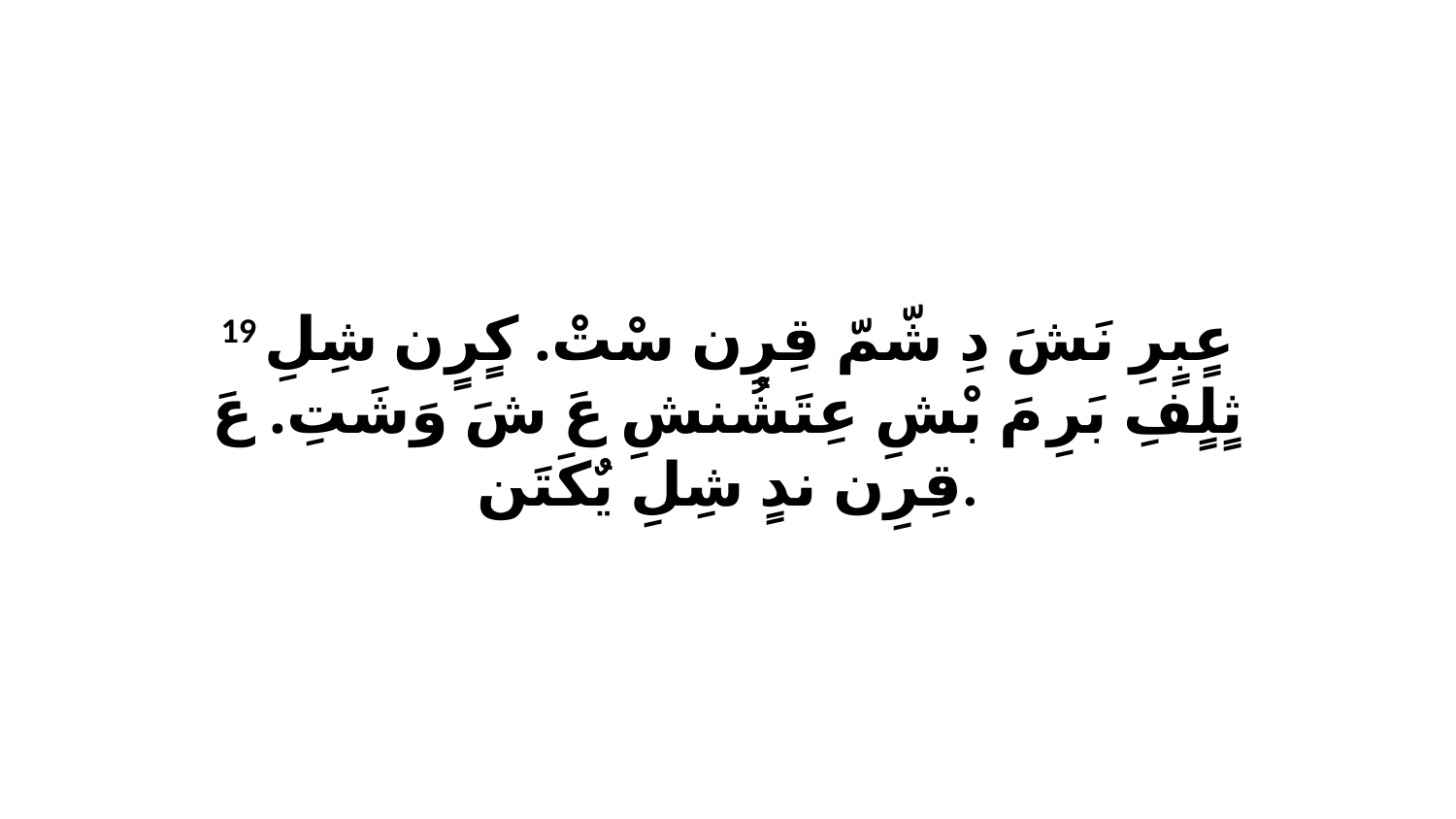

19 عٍبٍرِ نَشَ دِ شّمّ قِرِن سْتْ. كٍرٍن شِلِ ثٍلٍفِ بَرِ مَ بْشِ عِتَشُنشِ عَ شَ وَشَتِ. عَ قِرِن ندٍ شِلِ يٌكَتَن.